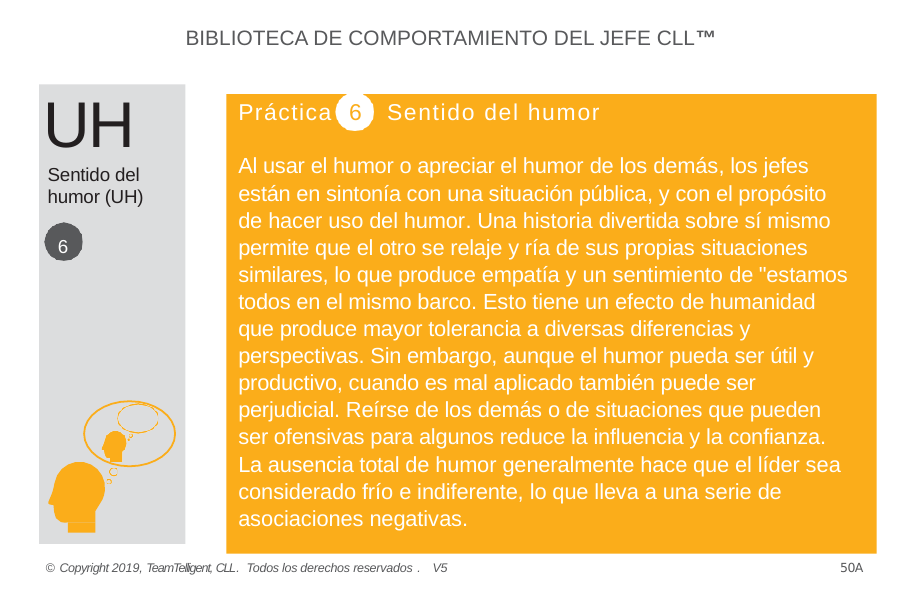

BIBLIOTECA DE COMPORTAMIENTO DEL JEFE CLL™
UH

Práctica  6   Sentido del humor
Al usar el humor o apreciar el humor de los demás, los jefes están en sintonía con una situación pública, y con el propósito de hacer uso del humor. Una historia divertida sobre sí mismo permite que el otro se relaje y ría de sus propias situaciones similares, lo que produce empatía y un sentimiento de "estamos todos en el mismo barco. Esto tiene un efecto de humanidad que produce mayor tolerancia a diversas diferencias y perspectivas. Sin embargo, aunque el humor pueda ser útil y productivo, cuando es mal aplicado también puede ser perjudicial. Reírse de los demás o de situaciones que pueden ser ofensivas para algunos reduce la influencia y la confianza. La ausencia total de humor generalmente hace que el líder sea considerado frío e indiferente, lo que lleva a una serie de asociaciones negativas.

Sentido del humor (UH)

  6

© Copyright 2019, TeamTelligent, CLL.  Todos los derechos reservados .   V5
50A